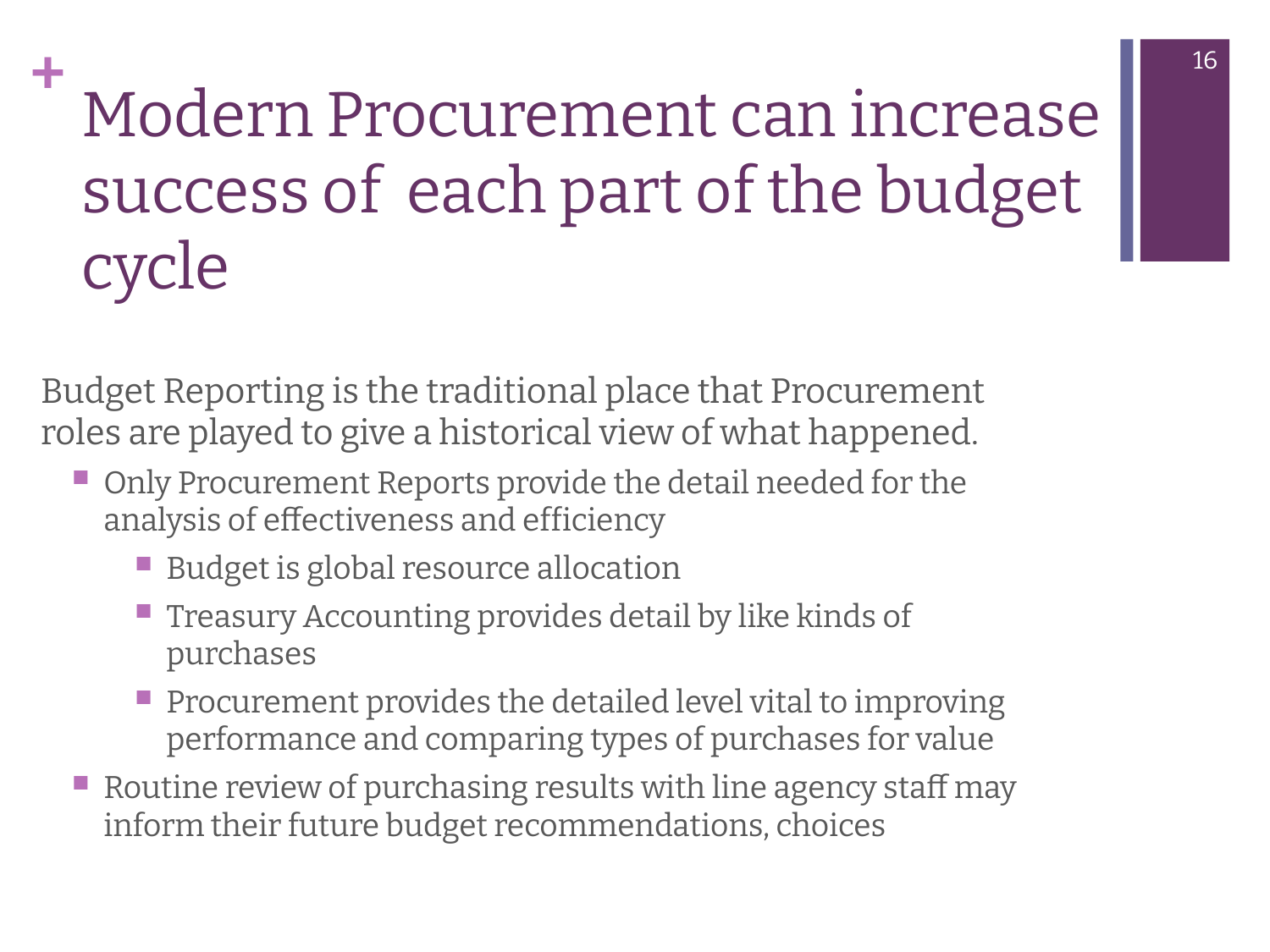

16
# Modern Procurement can increase success of  each part of the budget cycle
Budget Reporting is the traditional place that Procurement roles are played to give a historical view of what happened.
Only Procurement Reports provide the detail needed for the analysis of effectiveness and efficiency
Budget is global resource allocation
Treasury Accounting provides detail by like kinds of purchases
Procurement provides the detailed level vital to improving performance and comparing types of purchases for value
Routine review of purchasing results with line agency staff may inform their future budget recommendations, choices